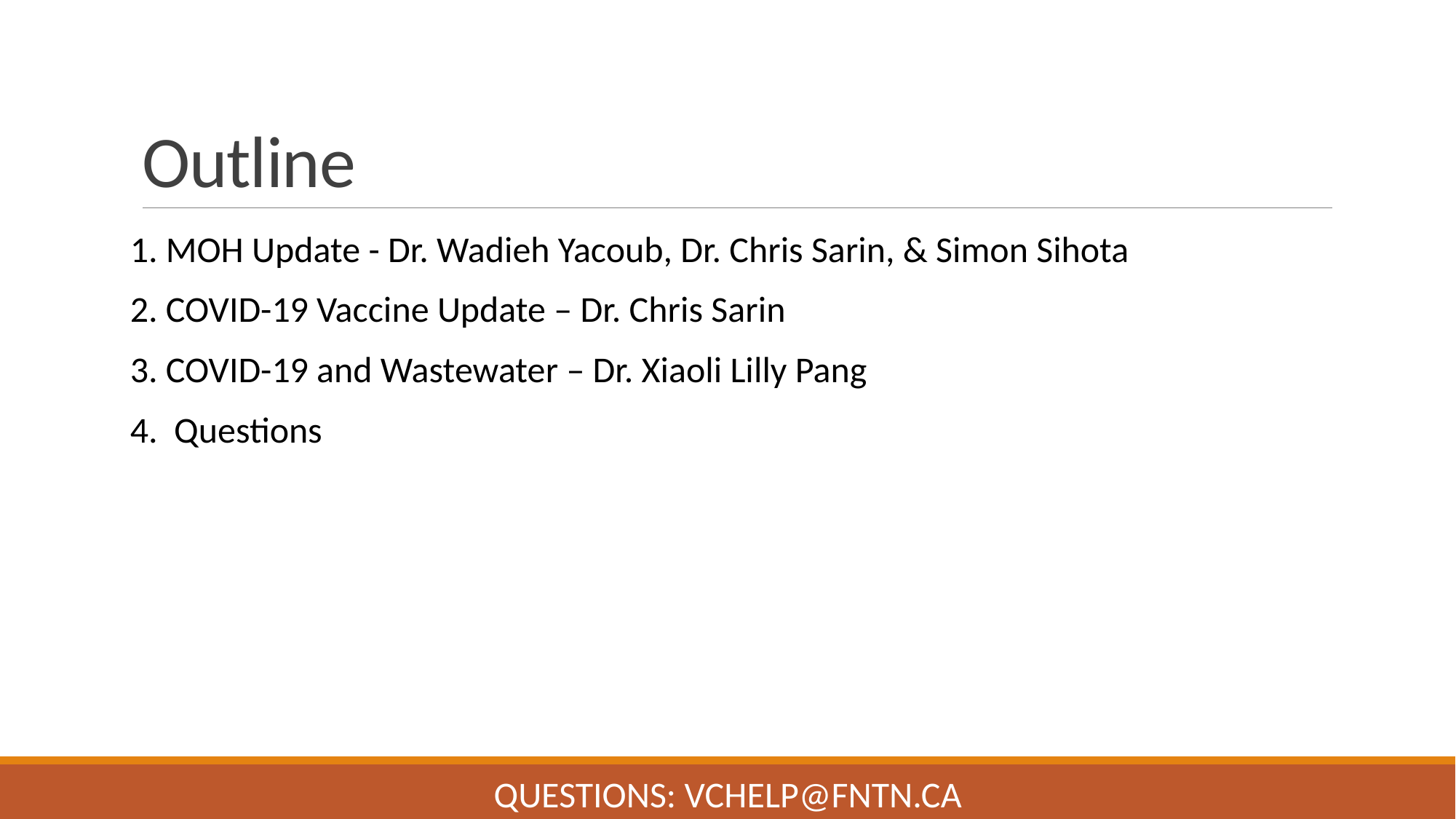

# Outline
1. MOH Update - Dr. Wadieh Yacoub, Dr. Chris Sarin, & Simon Sihota
2. COVID-19 Vaccine Update – Dr. Chris Sarin
3. COVID-19 and Wastewater – Dr. Xiaoli Lilly Pang
4.  Questions
Questions: VChelp@FNTN.ca